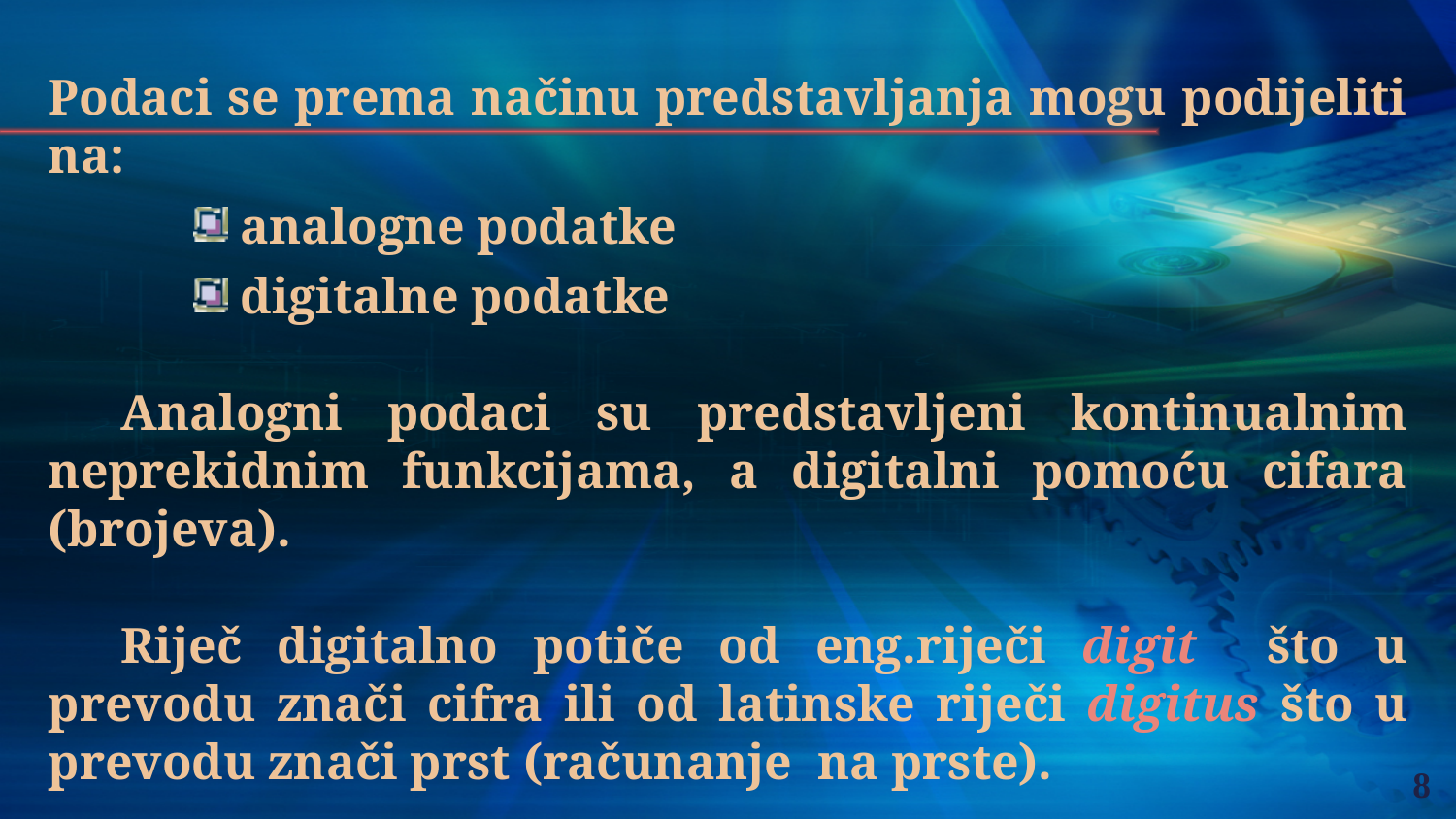

Podaci se prema načinu predstavljanja mogu podijeliti na:
 analogne podatke
 digitalne podatke

Analogni podaci su predstavljeni kontinualnim neprekidnim funkcijama, a digitalni pomoću cifara (brojeva).

Riječ digitalno potiče od eng.riječi digit  što u prevodu znači cifra ili od latinske riječi digitus što u prevodu znači prst (računanje  na prste).
8